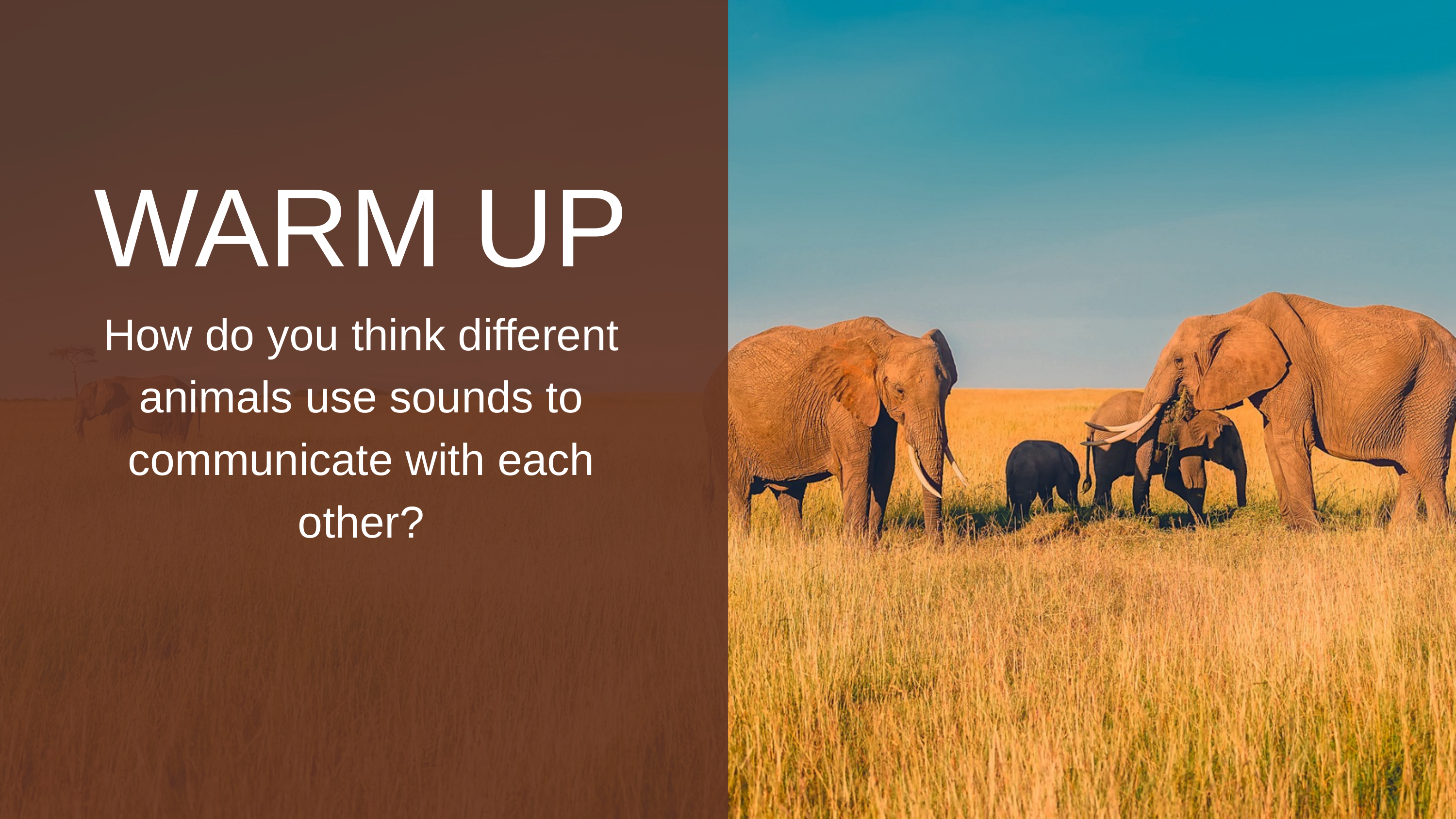

WARM UP
How do you think different animals use sounds to communicate with each other?